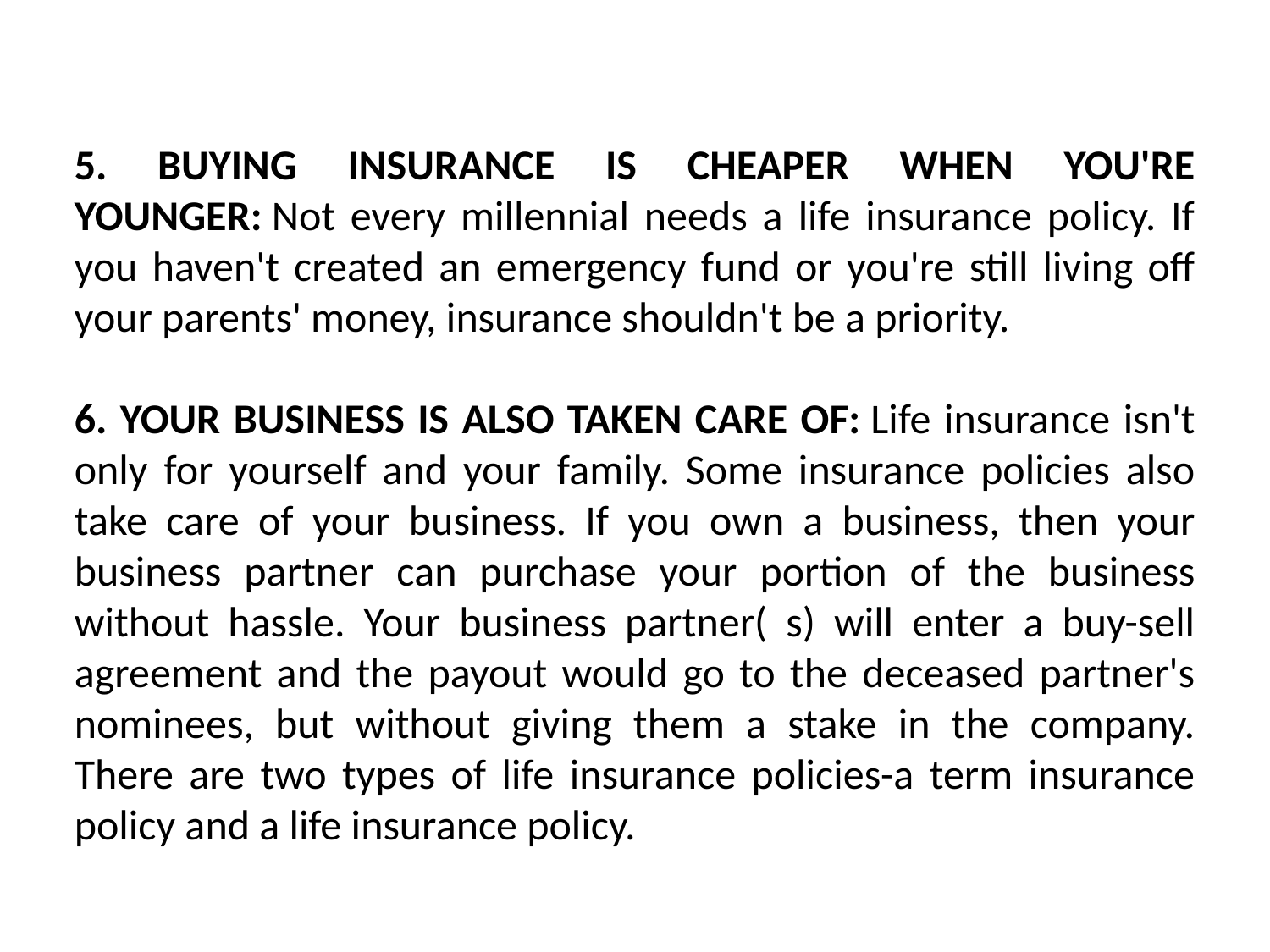

5. BUYING INSURANCE IS CHEAPER WHEN YOU'RE YOUNGER: Not every millennial needs a life insurance policy. If you haven't created an emergency fund or you're still living off your parents' money, insurance shouldn't be a priority.

6. YOUR BUSINESS IS ALSO TAKEN CARE OF: Life insurance isn't only for yourself and your family. Some insurance policies also take care of your business. If you own a business, then your business partner can purchase your portion of the business without hassle. Your business partner( s) will enter a buy-sell agreement and the payout would go to the deceased partner's nominees, but without giving them a stake in the company. There are two types of life insurance policies-a term insurance policy and a life insurance policy.